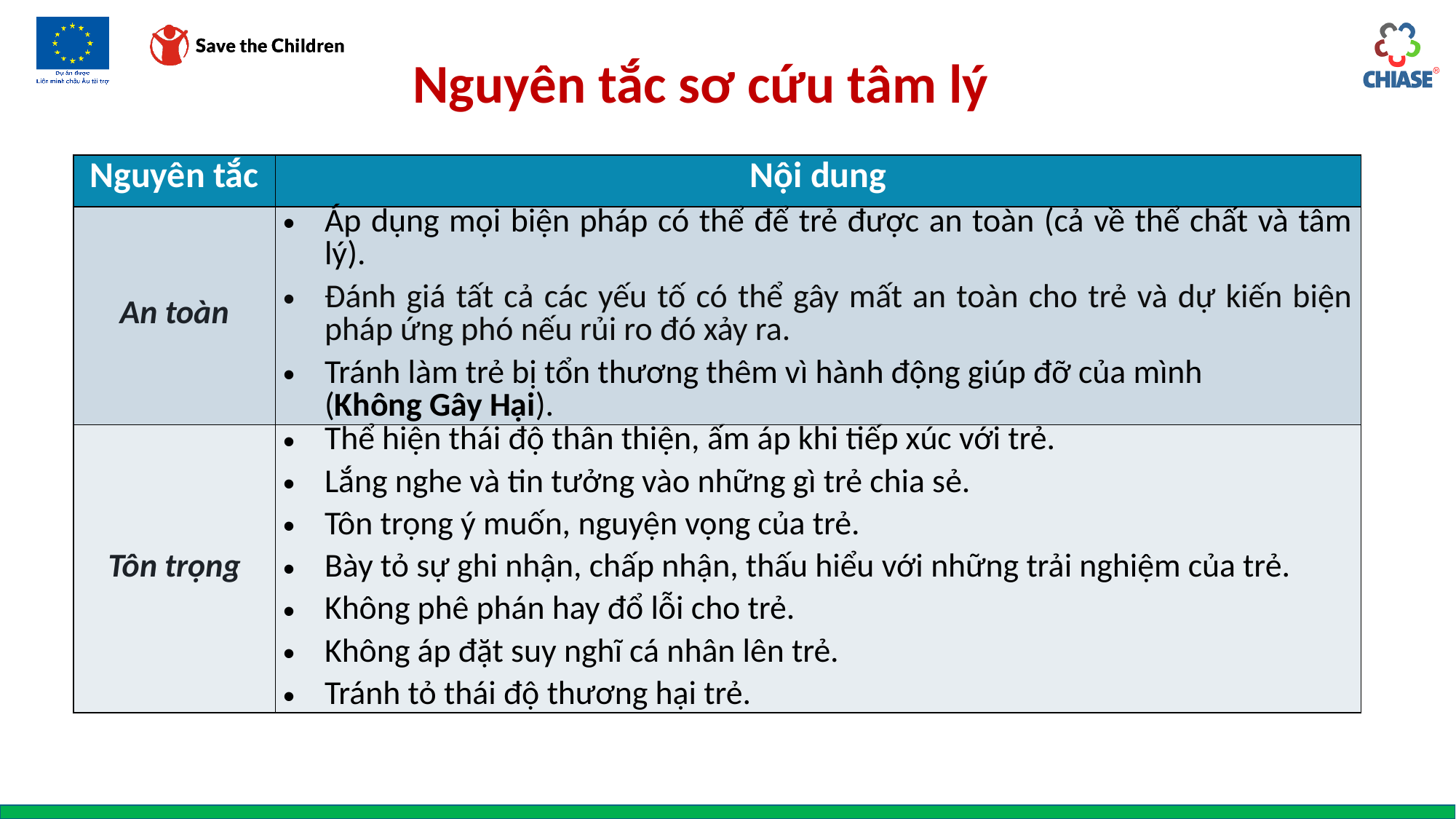

# Nguyên tắc sơ cứu tâm lý
| Nguyên tắc | Nội dung |
| --- | --- |
| An toàn | Áp dụng mọi biện pháp có thể để trẻ được an toàn (cả về thể chất và tâm lý). Đánh giá tất cả các yếu tố có thể gây mất an toàn cho trẻ và dự kiến biện pháp ứng phó nếu rủi ro đó xảy ra. Tránh làm trẻ bị tổn thương thêm vì hành động giúp đỡ của mình (Không Gây Hại). |
| Tôn trọng | Thể hiện thái độ thân thiện, ấm áp khi tiếp xúc với trẻ. Lắng nghe và tin tưởng vào những gì trẻ chia sẻ. Tôn trọng ý muốn, nguyện vọng của trẻ. Bày tỏ sự ghi nhận, chấp nhận, thấu hiểu với những trải nghiệm của trẻ. Không phê phán hay đổ lỗi cho trẻ. Không áp đặt suy nghĩ cá nhân lên trẻ. Tránh tỏ thái độ thương hại trẻ. |